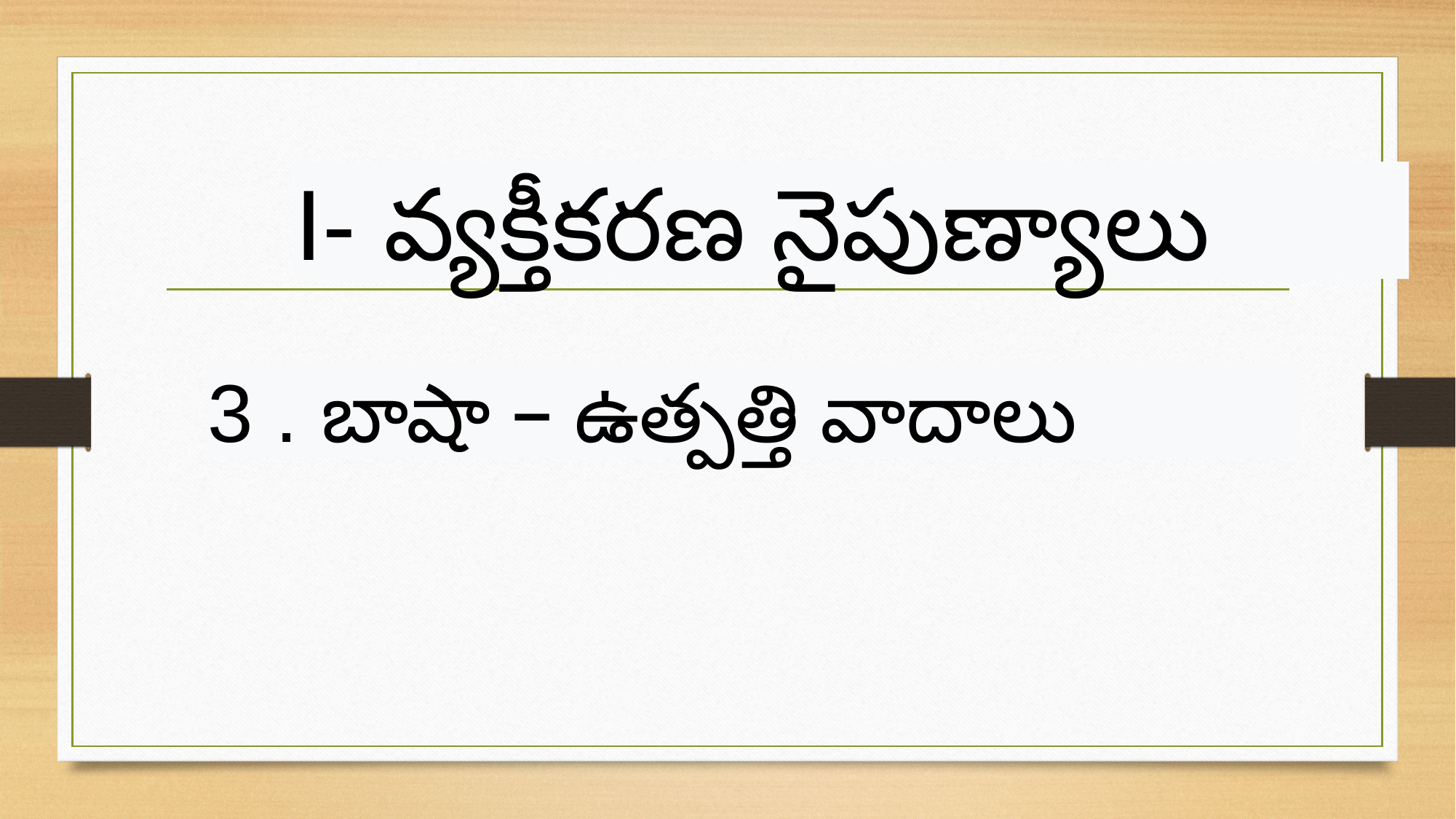

I- వ్యక్తీకరణ నైపుణ్యాలు
3 . బాషా – ఉత్పత్తి వాదాలు